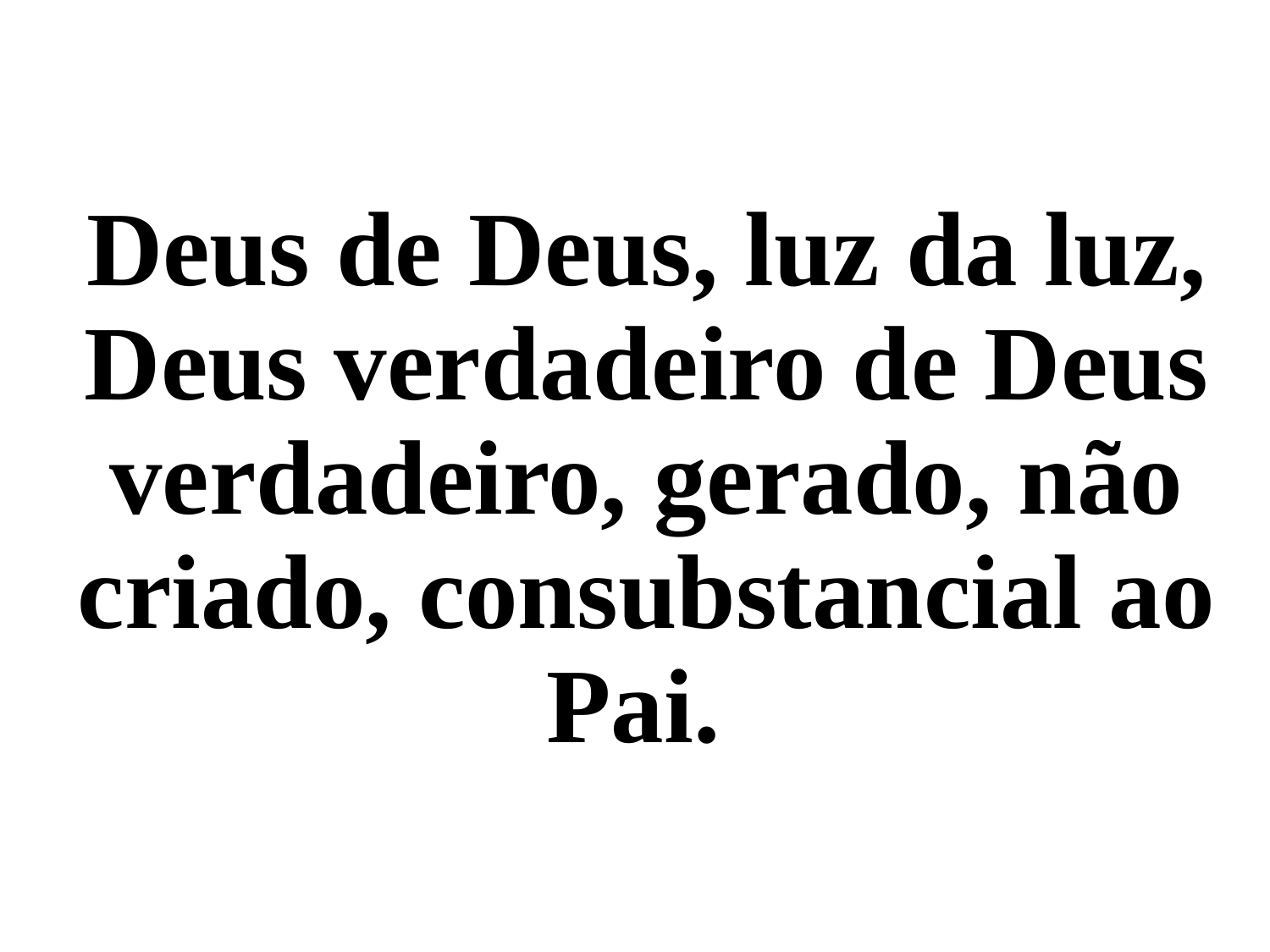

Deus de Deus, luz da luz, Deus verdadeiro de Deus verdadeiro, gerado, não criado, consubstancial ao Pai.